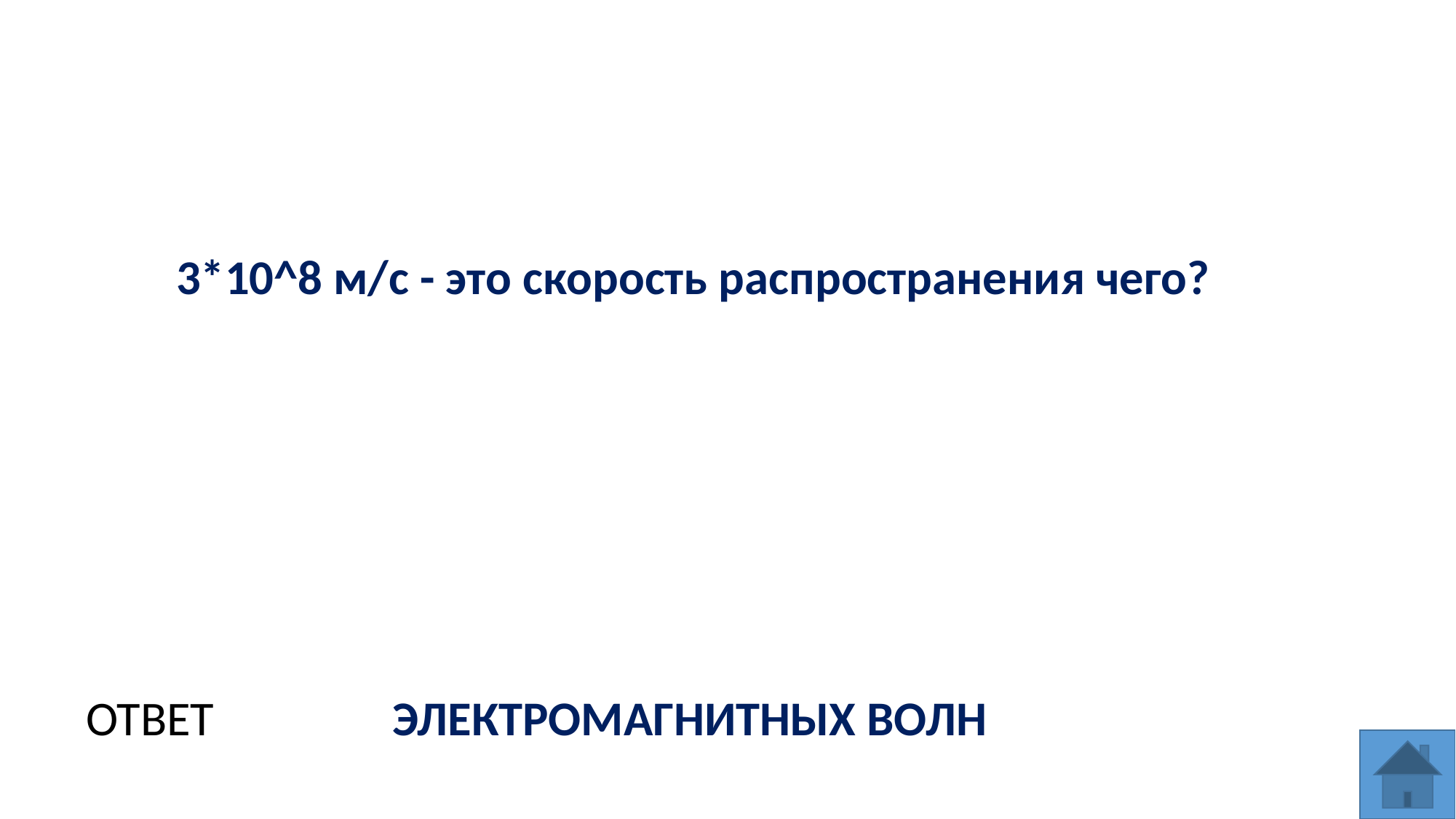

3*10^8 м/с - это скорость распространения чего?
ОТВЕТ
ЭЛЕКТРОМАГНИТНЫХ ВОЛН